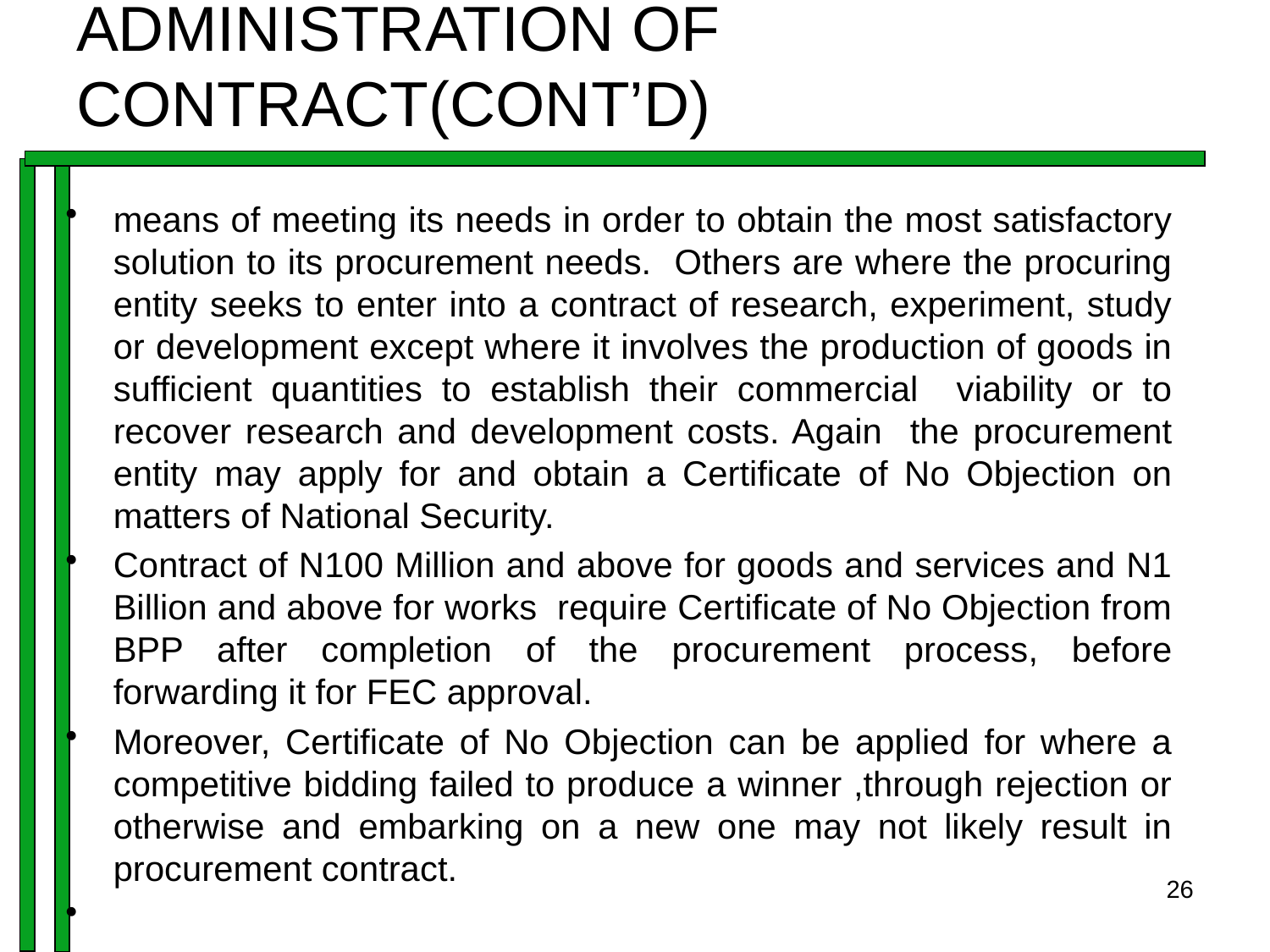

# ADMINISTRATION OF CONTRACT(CONT’D)
means of meeting its needs in order to obtain the most satisfactory solution to its procurement needs.  Others are where the procuring entity seeks to enter into a contract of research, experiment, study or development except where it involves the production of goods in sufficient quantities to establish their commercial  viability or to recover research and development costs. Again  the procurement entity may apply for and obtain a Certificate of No Objection on matters of National Security.
Contract of N100 Million and above for goods and services and N1 Billion and above for works  require Certificate of No Objection from BPP after completion of the procurement process, before forwarding it for FEC approval.
Moreover, Certificate of No Objection can be applied for where a competitive bidding failed to produce a winner ,through rejection or otherwise and embarking on a new one may not likely result in procurement contract.

26